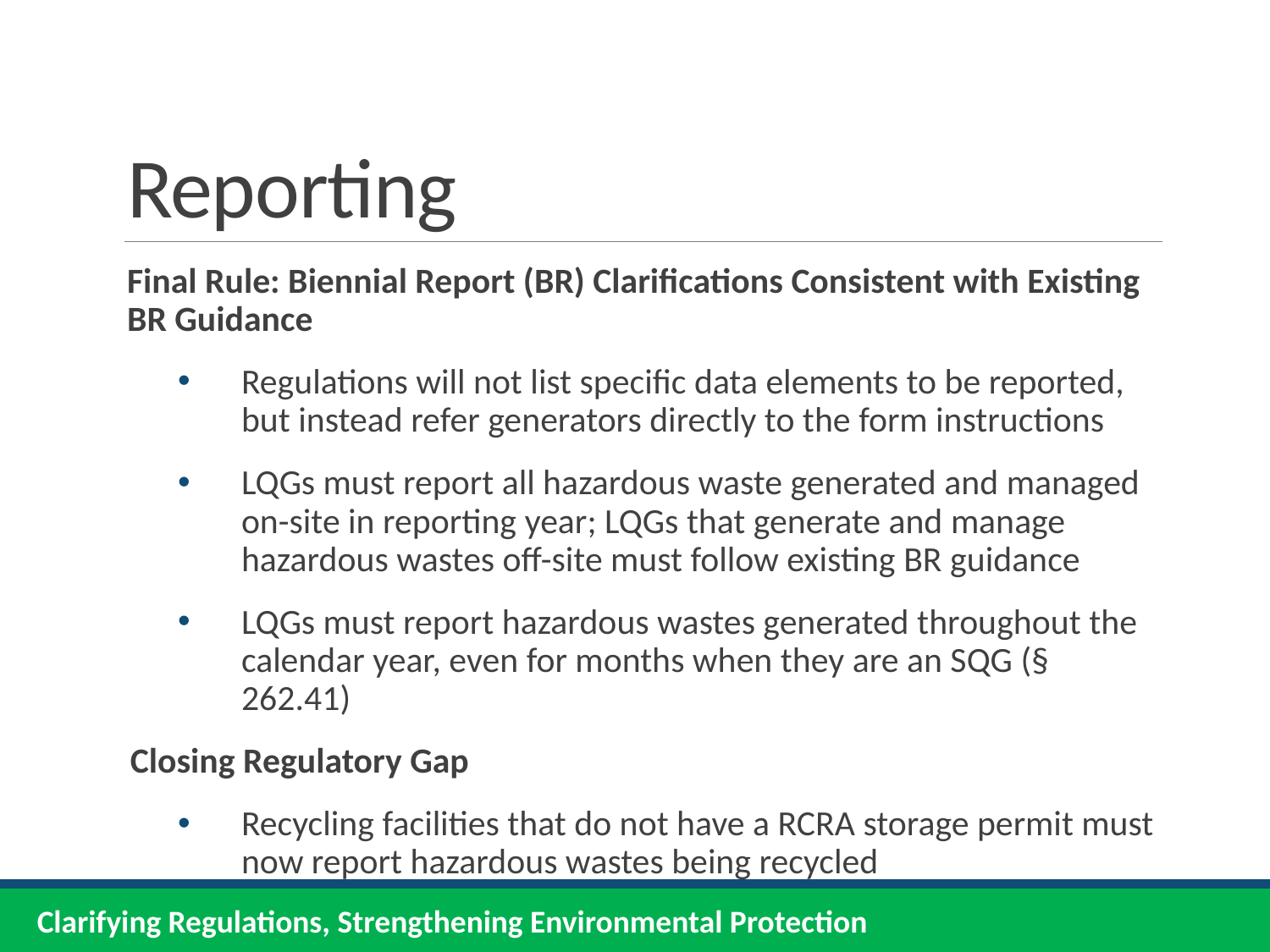

# Reporting
Final Rule: Biennial Report (BR) Clarifications Consistent with Existing BR Guidance
Regulations will not list specific data elements to be reported, but instead refer generators directly to the form instructions
LQGs must report all hazardous waste generated and managed on-site in reporting year; LQGs that generate and manage hazardous wastes off-site must follow existing BR guidance
LQGs must report hazardous wastes generated throughout the calendar year, even for months when they are an SQG (§ 262.41)
Closing Regulatory Gap
Recycling facilities that do not have a RCRA storage permit must now report hazardous wastes being recycled

Clarifying Regulations, Strengthening Environmental Protection